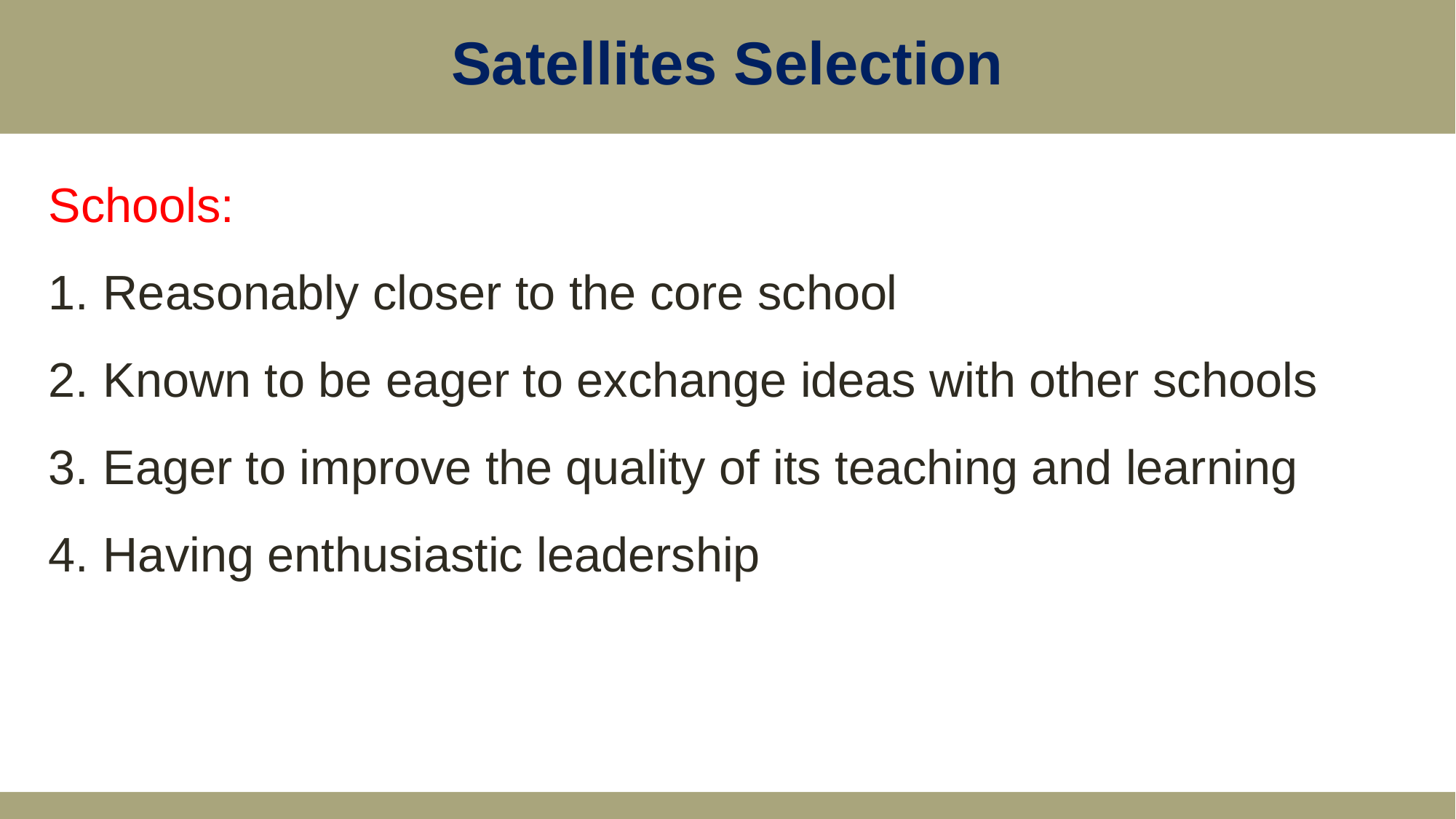

Satellites Selection
Schools:
Reasonably closer to the core school
Known to be eager to exchange ideas with other schools
Eager to improve the quality of its teaching and learning
Having enthusiastic leadership